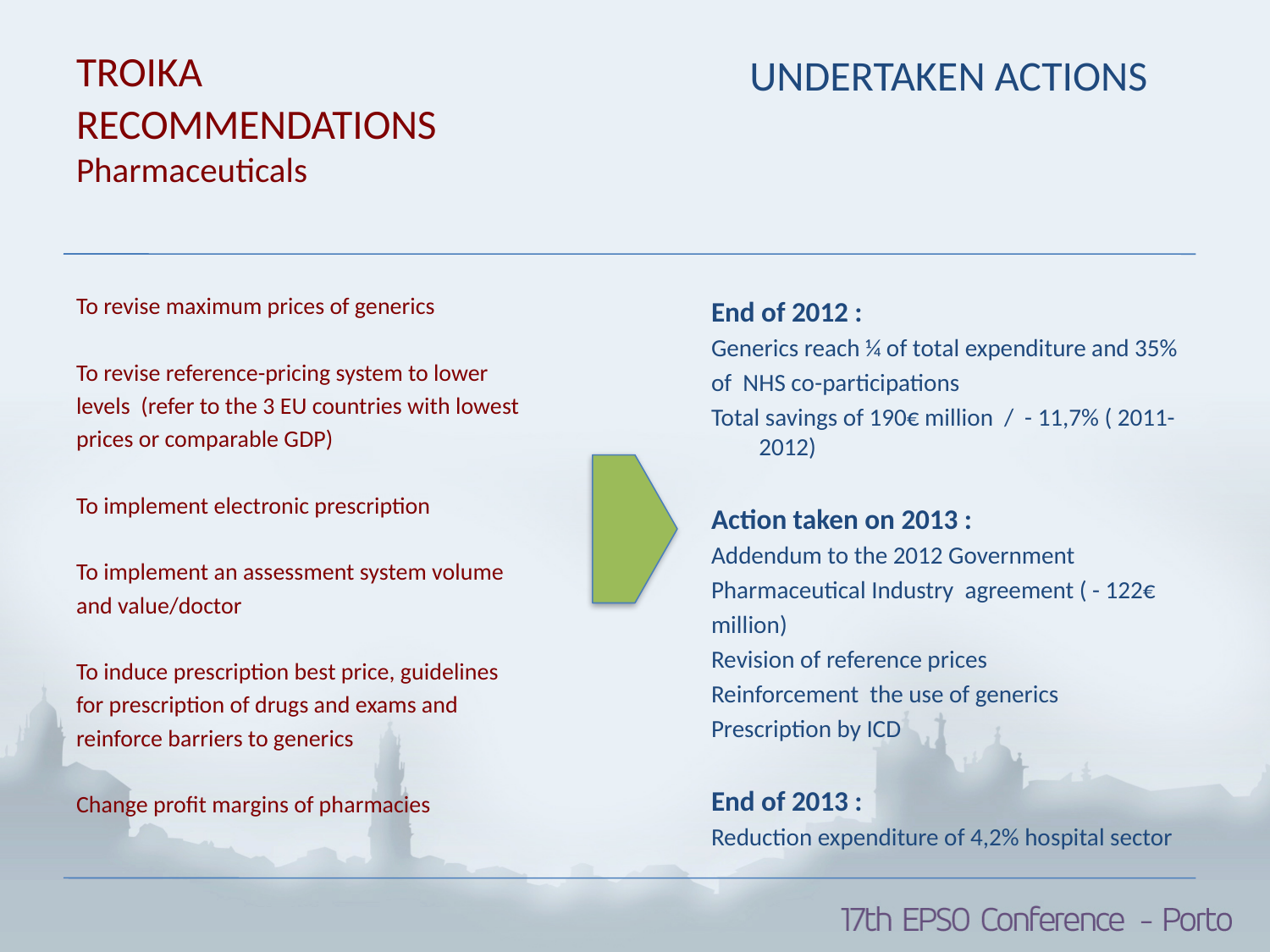

# TROIKA RECOMMENDATIONS Pharmaceuticals
UNDERTAKEN ACTIONS

To revise maximum prices of generics

To revise reference-pricing system to lower
levels  (refer to the 3 EU countries with lowest
prices or comparable GDP)

To implement electronic prescription

To implement an assessment system volume
and value/doctor

To induce prescription best price, guidelines
for prescription of drugs and exams and
reinforce barriers to generics

Change profit margins of pharmacies

End of 2012 :
Generics reach ¼ of total expenditure and 35%
of  NHS co-participations
Total savings of 190€ million  /  - 11,7% ( 2011-2012)

Action taken on 2013 :
Addendum to the 2012 Government
Pharmaceutical Industry  agreement ( - 122€
million)
Revision of reference prices
Reinforcement  the use of generics
Prescription by ICD

End of 2013 :
Reduction expenditure of 4,2% hospital sector